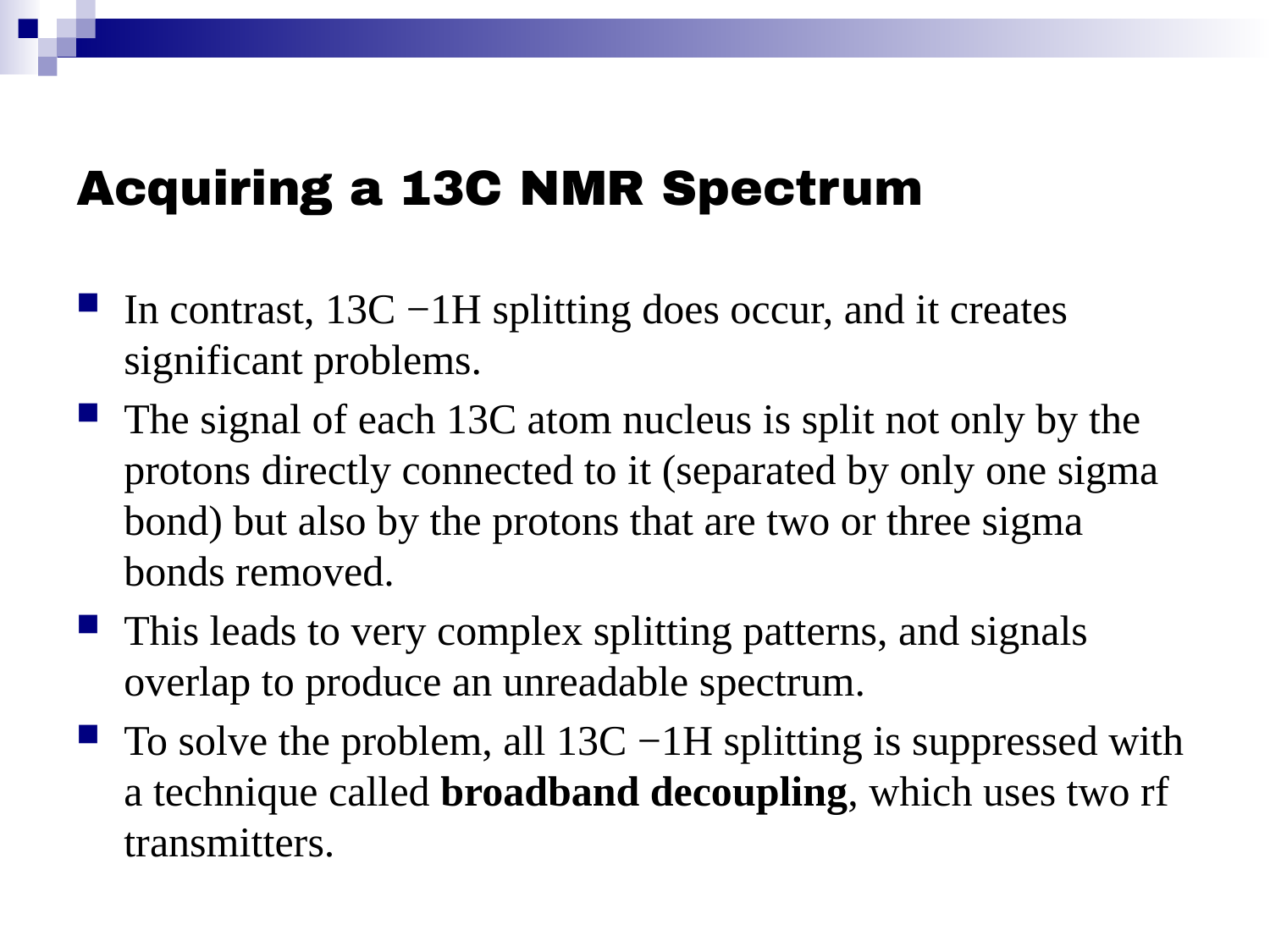

# Acquiring a 13C NMR Spectrum
In contrast, 13C −1H splitting does occur, and it creates significant problems.
The signal of each 13C atom nucleus is split not only by the protons directly connected to it (separated by only one sigma bond) but also by the protons that are two or three sigma bonds removed.
This leads to very complex splitting patterns, and signals overlap to produce an unreadable spectrum.
To solve the problem, all 13C −1H splitting is suppressed with a technique called broadband decoupling, which uses two rf transmitters.